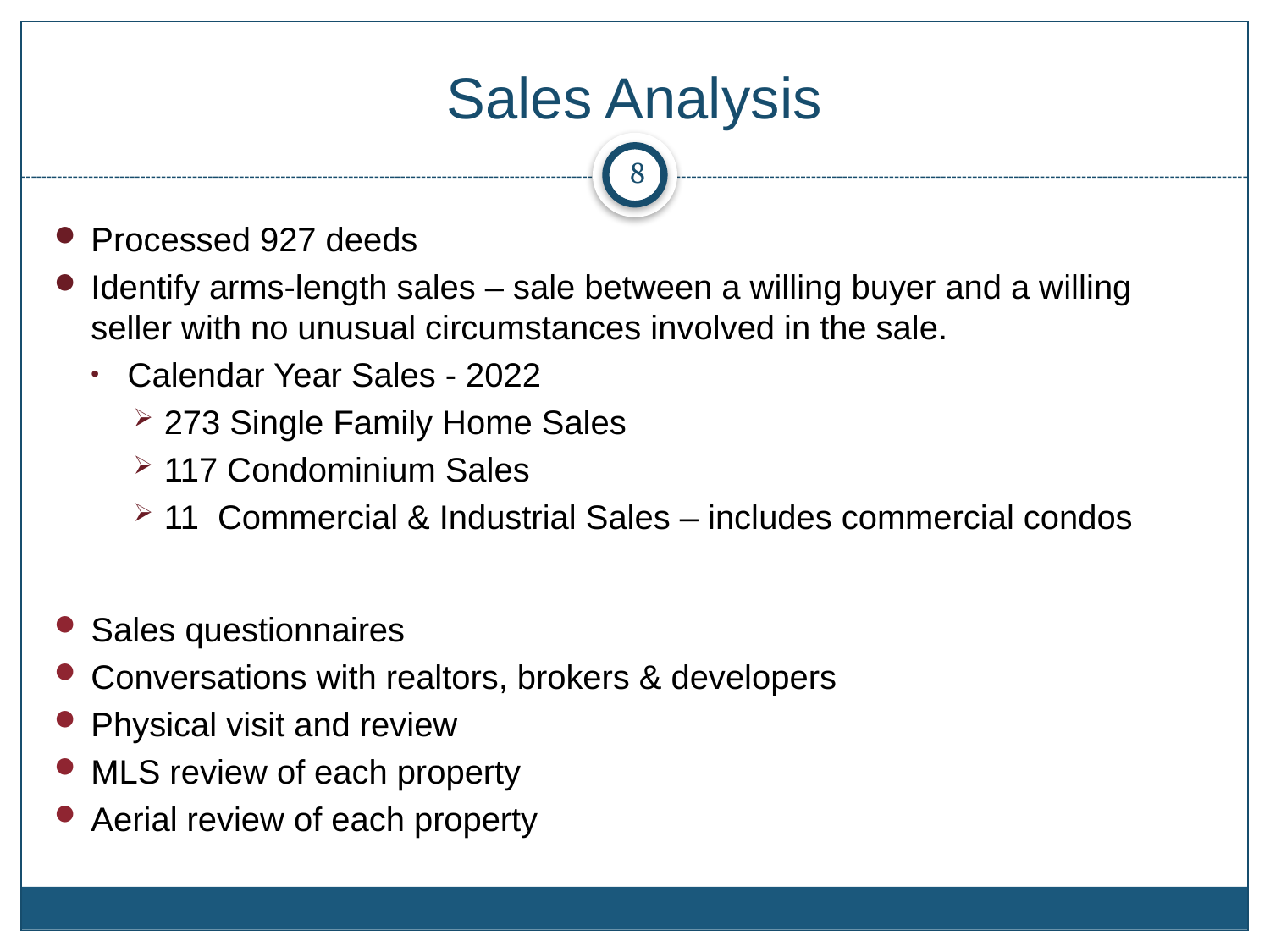

# Sales Analysis
8
Processed 927 deeds
Identify arms-length sales – sale between a willing buyer and a willing seller with no unusual circumstances involved in the sale.
Calendar Year Sales - 2022
273 Single Family Home Sales
117 Condominium Sales
11  Commercial & Industrial Sales – includes commercial condos

Sales questionnaires
Conversations with realtors, brokers & developers
Physical visit and review
MLS review of each property
Aerial review of each property